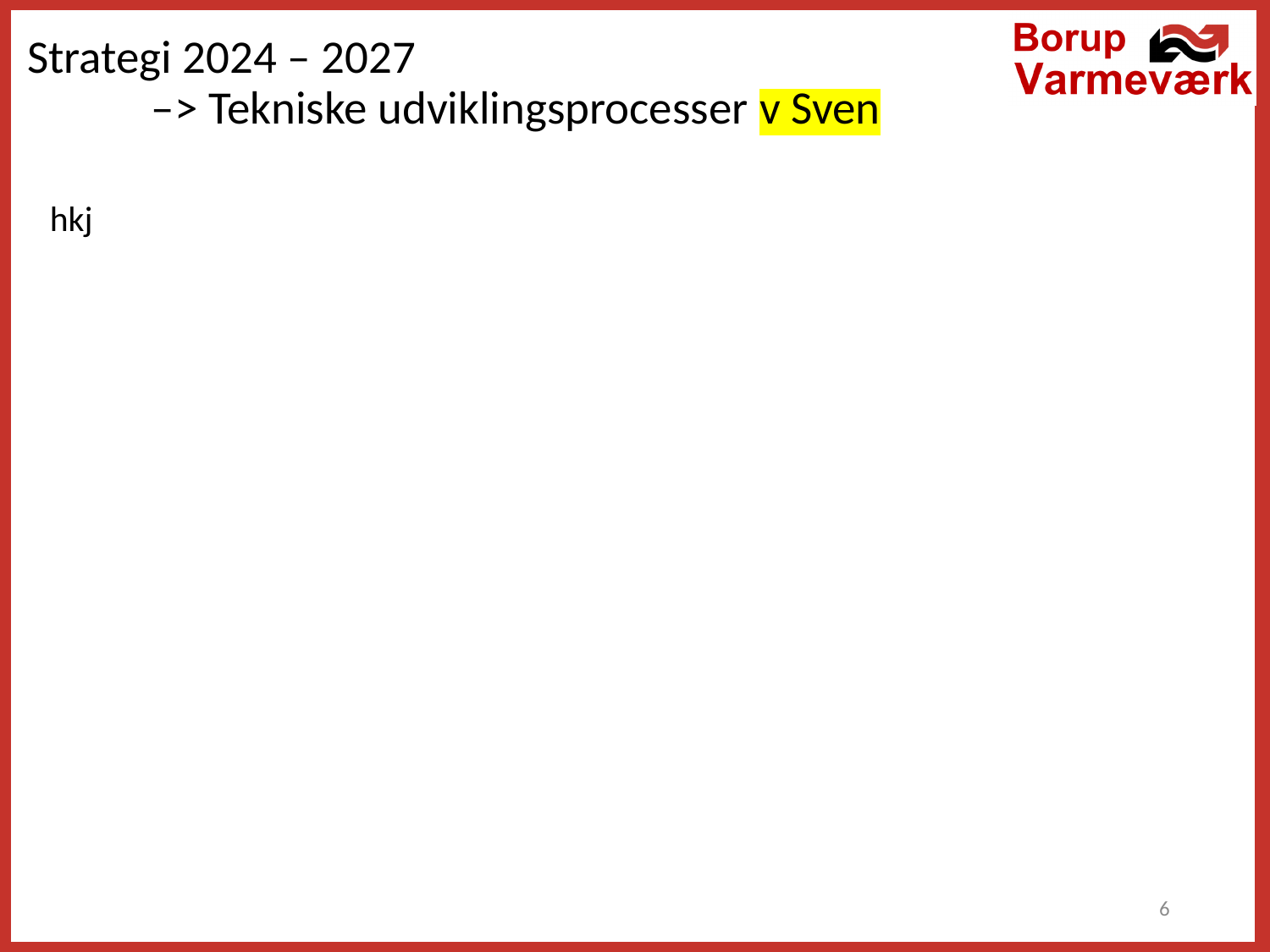

# Strategi 2024 – 2027 –> Tekniske udviklingsprocesser v Sven

hkj

6